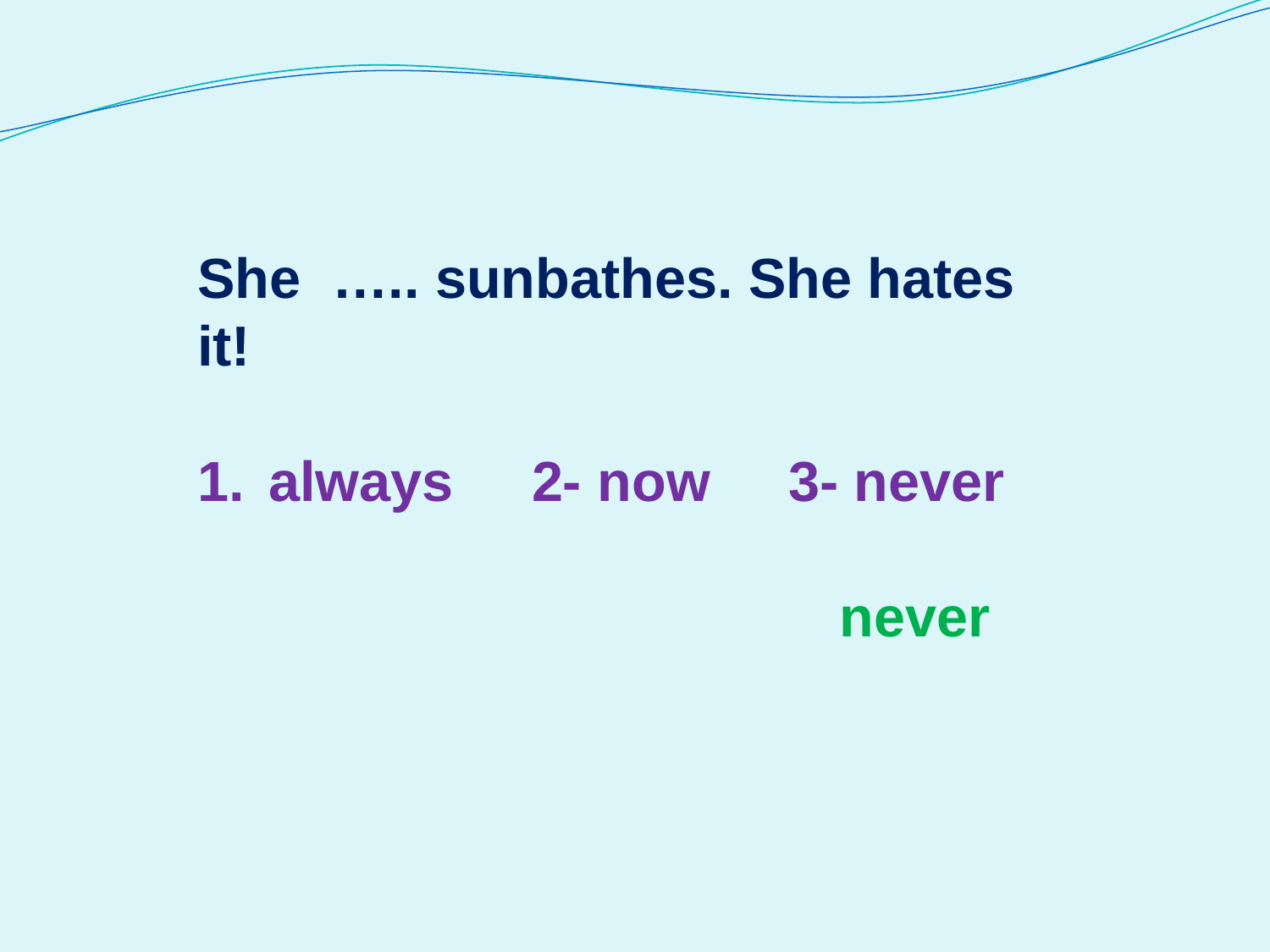

She  ….. sunbathes. She hates it!

always     2- now     3- never

                                         never